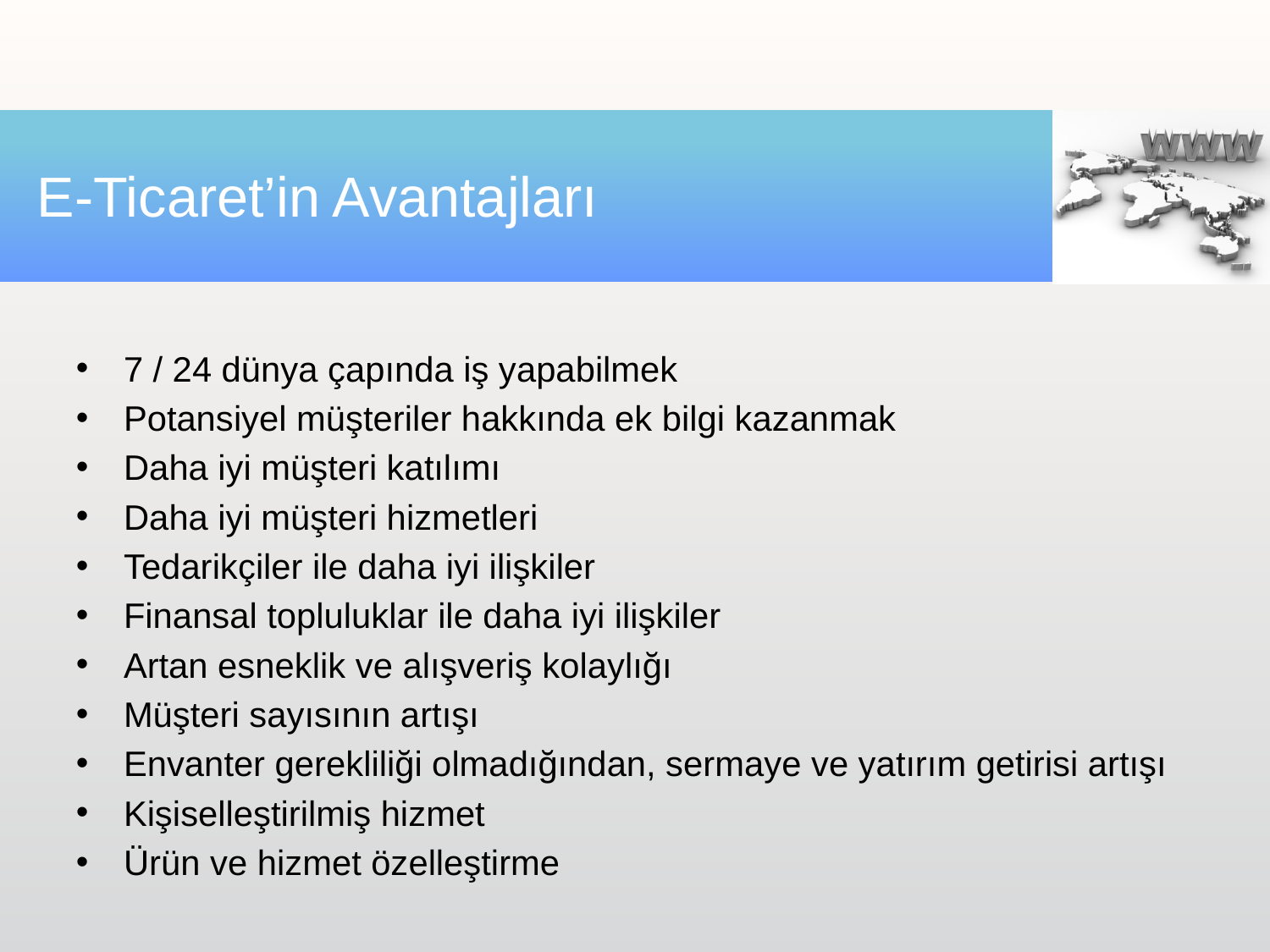

# E-Ticaret’in Avantajları
7 / 24 dünya çapında iş yapabilmek
Potansiyel müşteriler hakkında ek bilgi kazanmak
Daha iyi müşteri katılımı
Daha iyi müşteri hizmetleri
Tedarikçiler ile daha iyi ilişkiler
Finansal topluluklar ile daha iyi ilişkiler
Artan esneklik ve alışveriş kolaylığı
Müşteri sayısının artışı
Envanter gerekliliği olmadığından, sermaye ve yatırım getirisi artışı
Kişiselleştirilmiş hizmet
Ürün ve hizmet özelleştirme